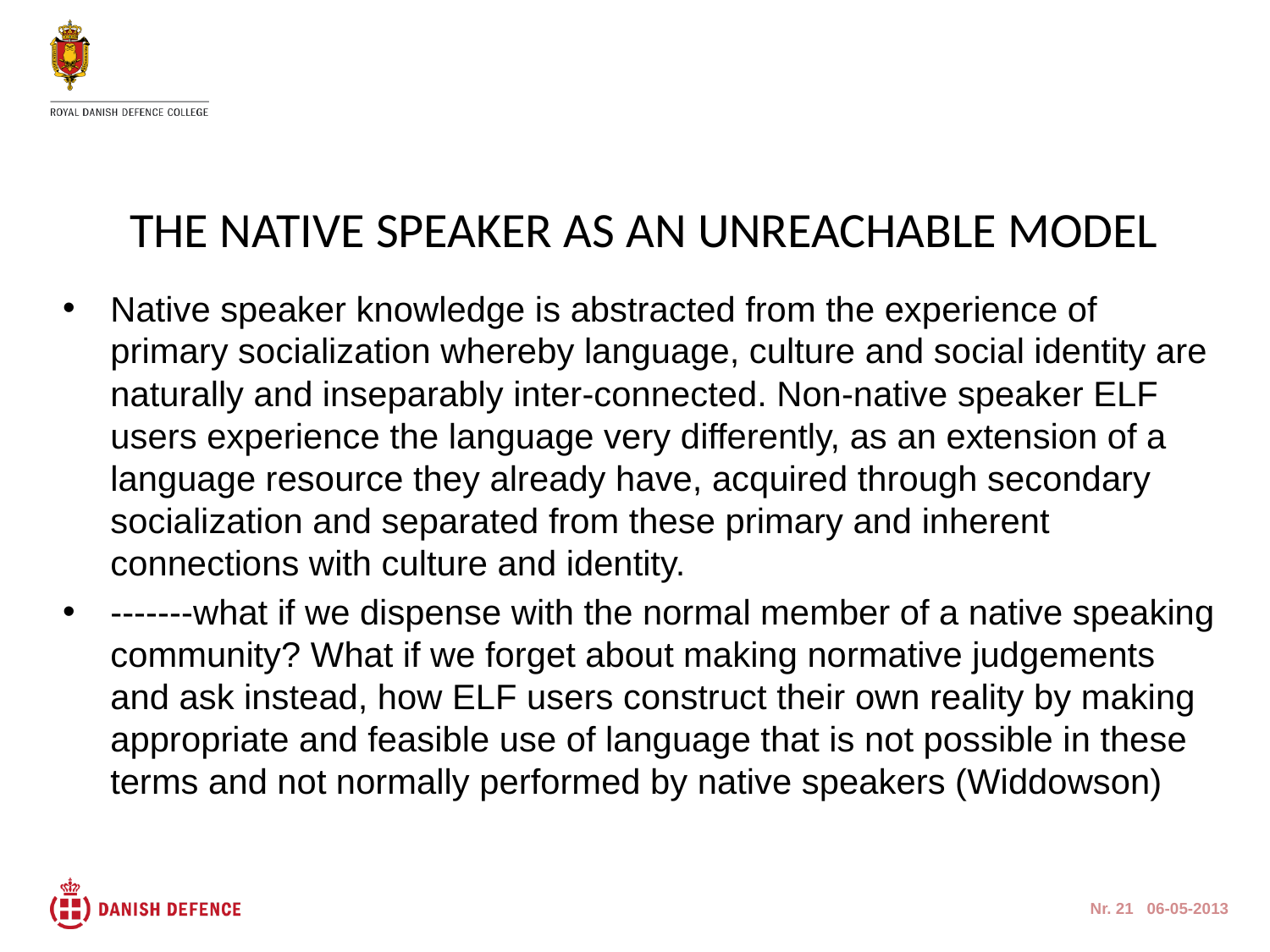

The native speaker as an unreachable model
Native speaker knowledge is abstracted from the experience of primary socialization whereby language, culture and social identity are naturally and inseparably inter-connected. Non-native speaker ELF users experience the language very differently, as an extension of a language resource they already have, acquired through secondary socialization and separated from these primary and inherent connections with culture and identity.
-------what if we dispense with the normal member of a native speaking community? What if we forget about making normative judgements and ask instead, how ELF users construct their own reality by making appropriate and feasible use of language that is not possible in these terms and not normally performed by native speakers (Widdowson)

Nr. 21   06-05-2013